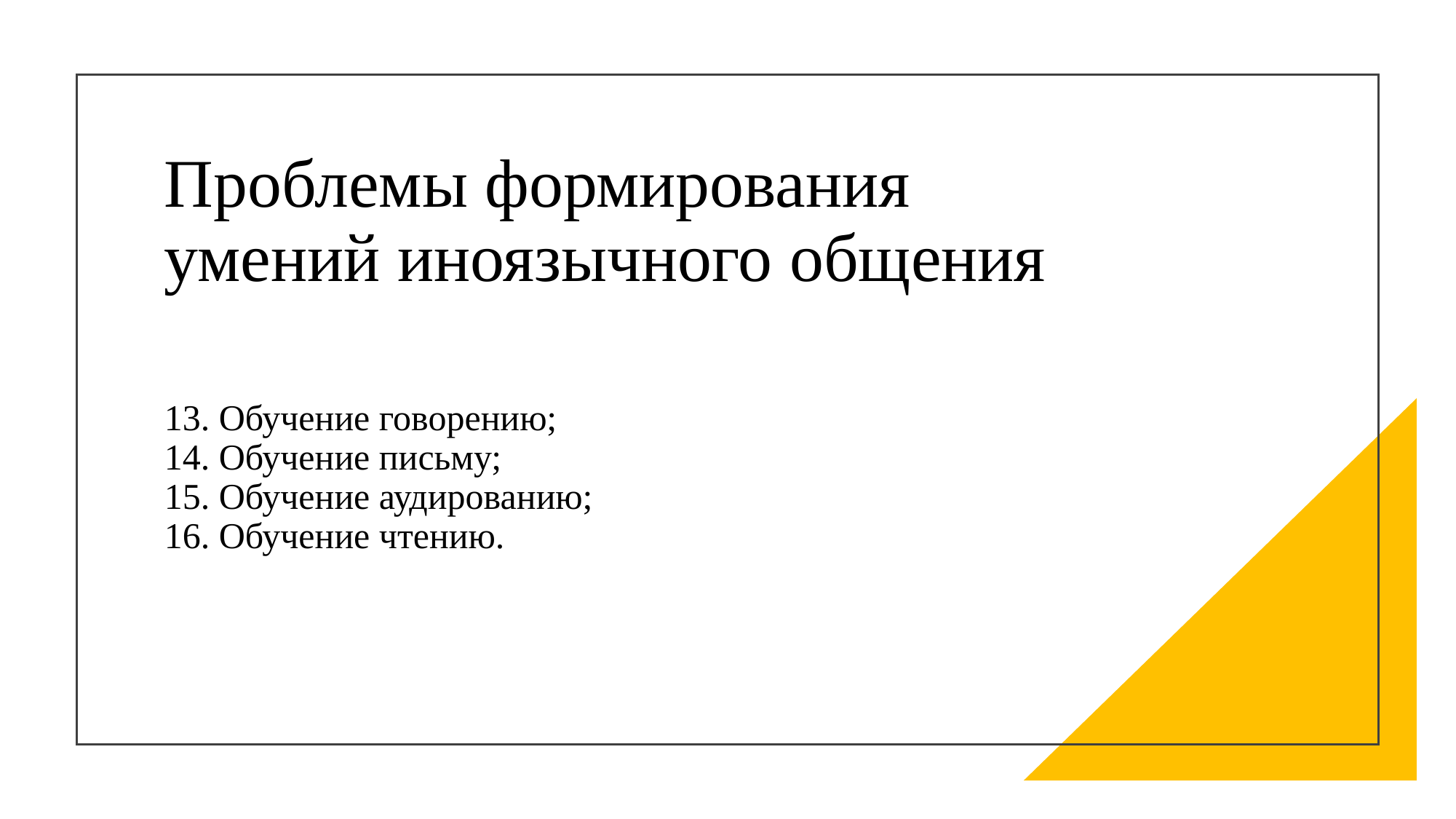

# Проблемы формирования умений иноязычного общения
13. Обучение говорению;
14. Обучение письму;
15. Обучение аудированию;
16. Обучение чтению.